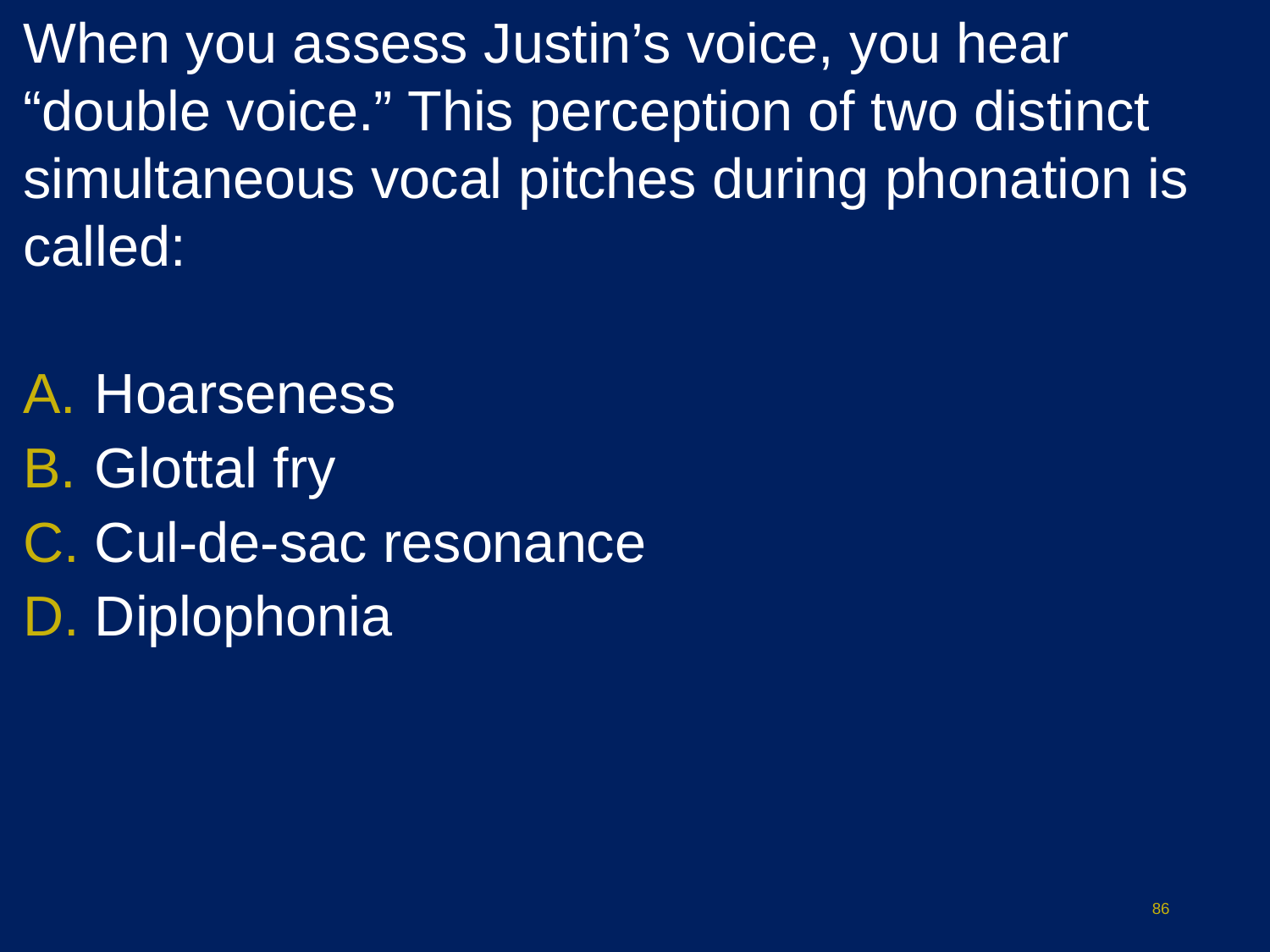

When you assess Justin’s voice, you hear “double voice.” This perception of two distinct simultaneous vocal pitches during phonation is called:

Hoarseness
Glottal fry
Cul-de-sac resonance
Diplophonia

86